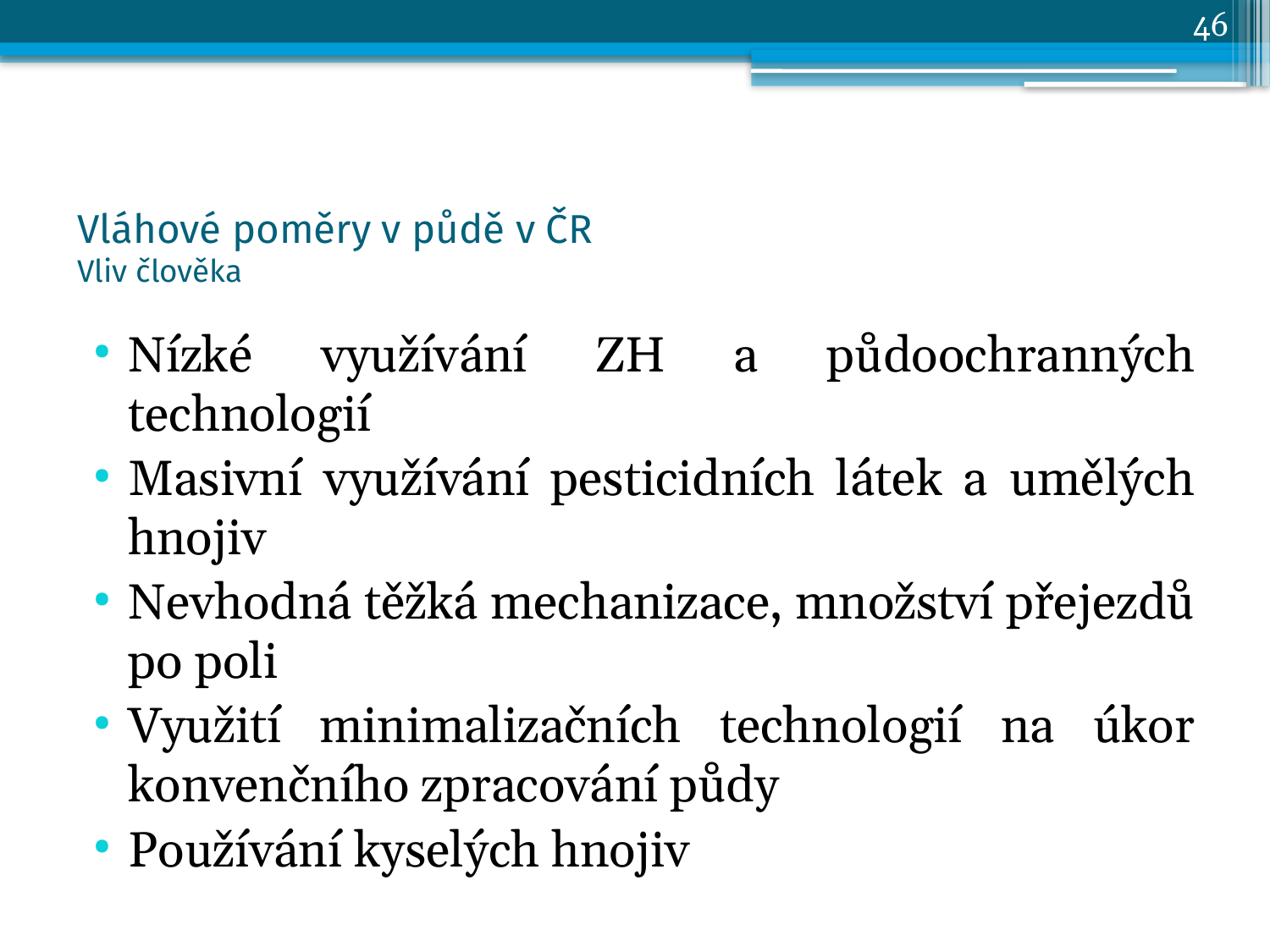

46
# Vláhové poměry v půdě v ČR Vliv člověka
Nízké využívání ZH a půdoochranných technologií
Masivní využívání pesticidních látek a umělých hnojiv
Nevhodná těžká mechanizace, množství přejezdů po poli
Využití minimalizačních technologií na úkor konvenčního zpracování půdy
Používání kyselých hnojiv